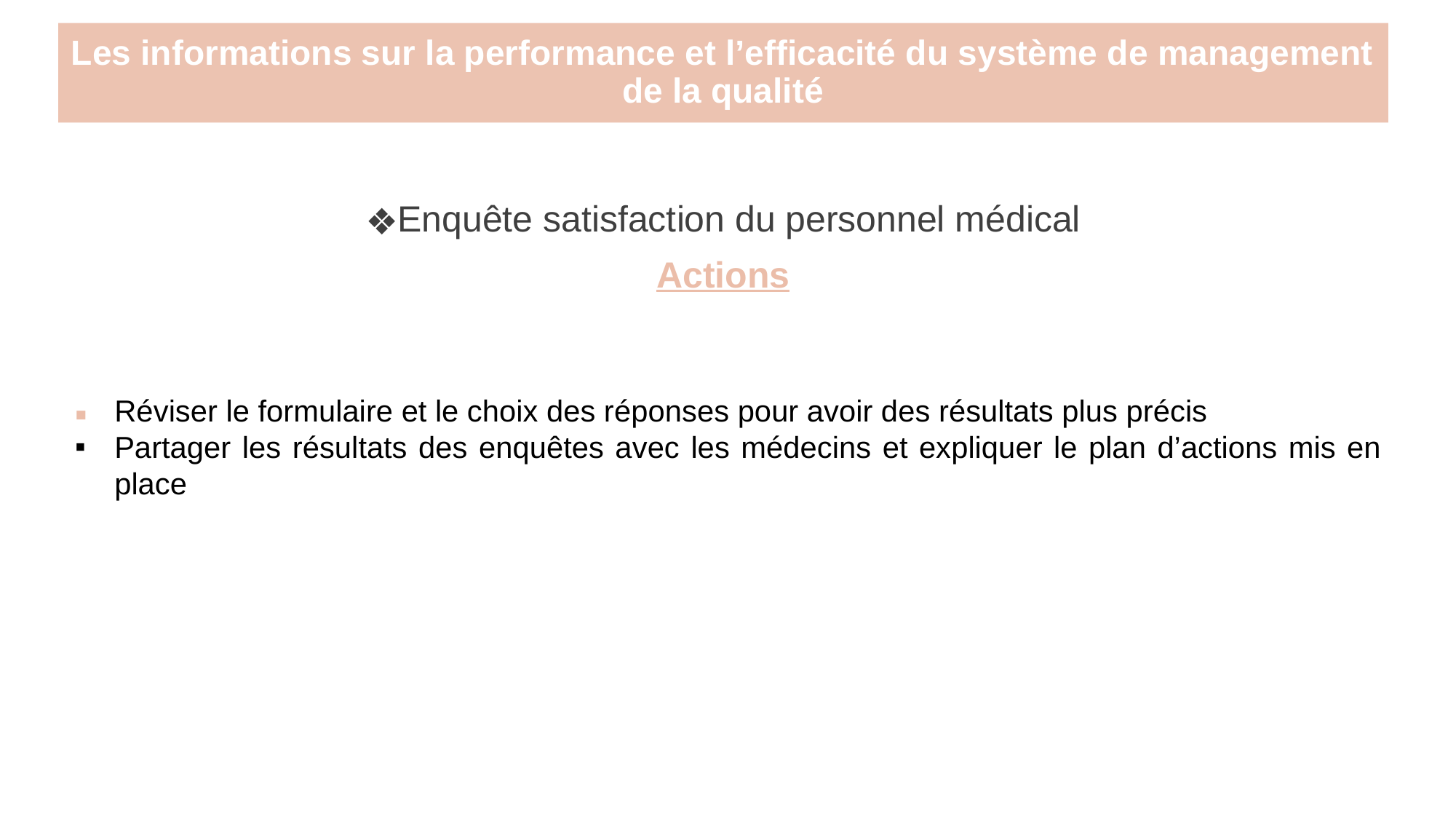

# Les informations sur la performance et l’efficacité du système de management de la qualité
Enquête satisfaction du personnel médical
Actions
Réviser le formulaire et le choix des réponses pour avoir des résultats plus précis
Partager les résultats des enquêtes avec les médecins et expliquer le plan d’actions mis en place